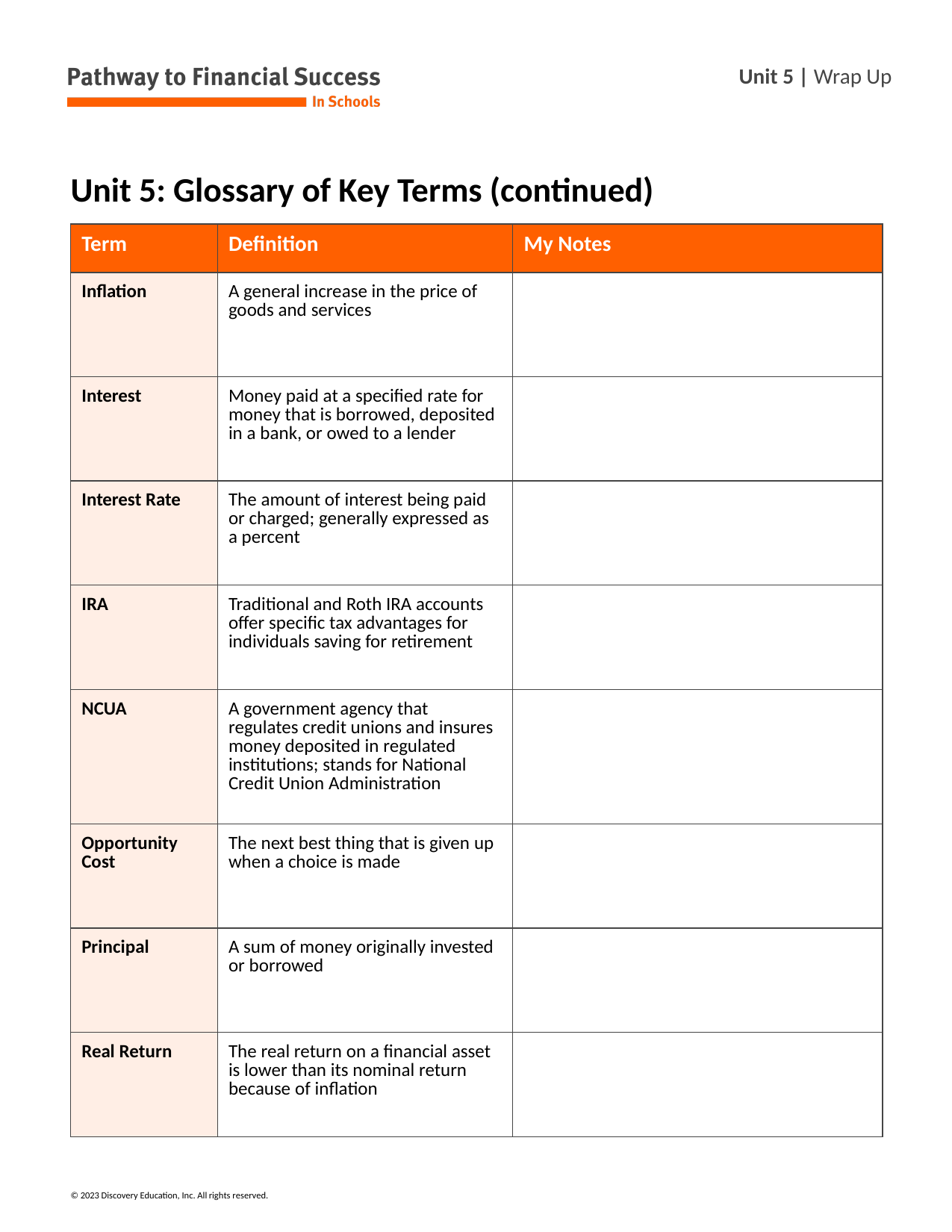

# Unit 5: Glossary of Key Terms (continued)

| Term | Definition | My Notes |
| --- | --- | --- |
| Inflation | A general increase in the price of goods and services |  |
| Interest | Money paid at a specified rate for money that is borrowed, deposited in a bank, or owed to a lender |  |
| Interest Rate | The amount of interest being paid or charged; generally expressed as a percent |  |
| IRA | Traditional and Roth IRA accounts offer specific tax advantages for individuals saving for retirement |  |
| NCUA | A government agency that regulates credit unions and insures money deposited in regulated institutions; stands for National Credit Union Administration |  |
| Opportunity Cost | The next best thing that is given up when a choice is made |  |
| Principal | A sum of money originally invested or borrowed |  |
| Real Return | The real return on a financial asset is lower than its nominal return because of inflation |  |